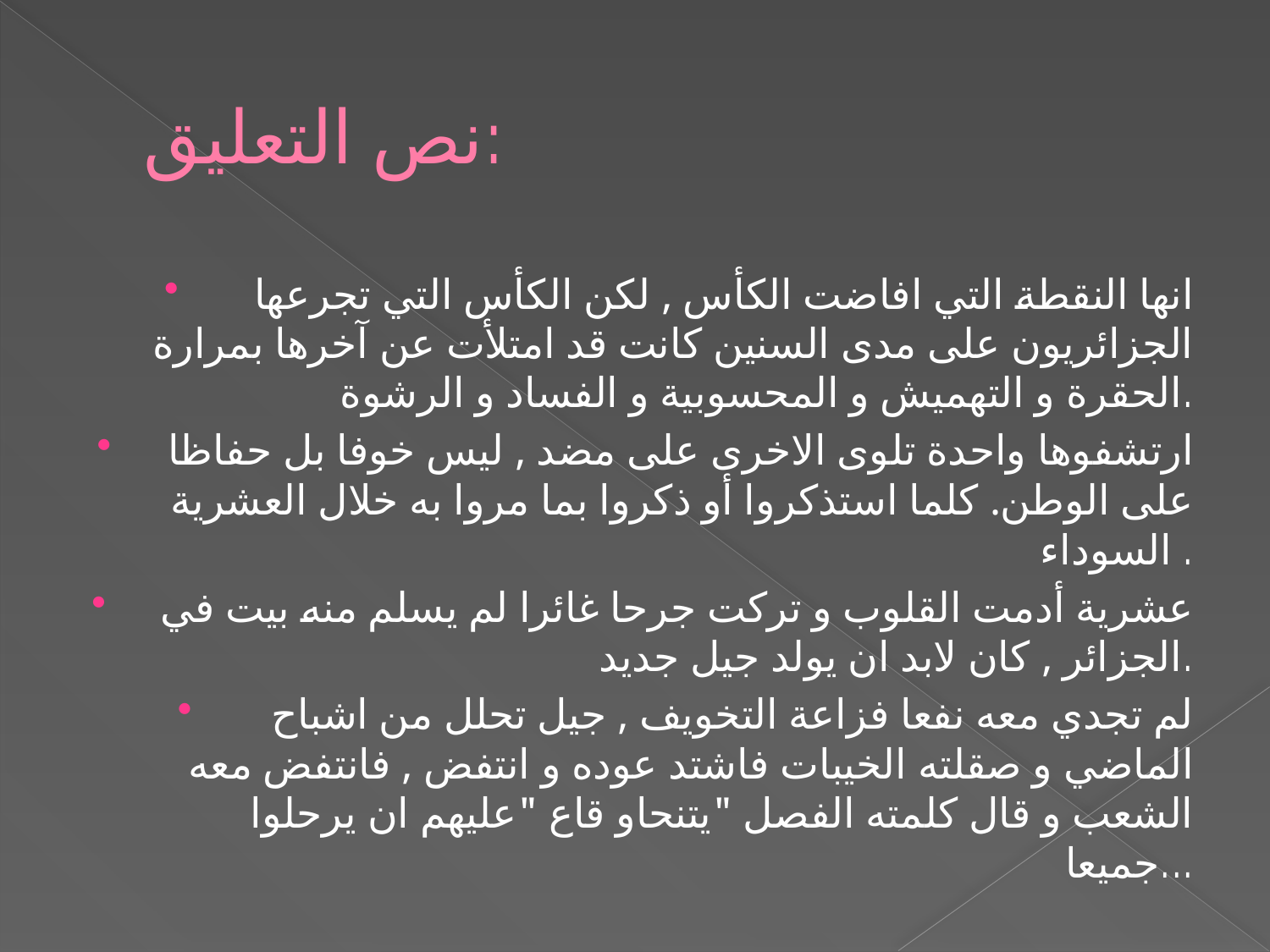

# نص التعليق:
انها النقطة التي افاضت الكأس , لكن الكأس التي تجرعها الجزائريون على مدى السنين كانت قد امتلأت عن آخرها بمرارة الحقرة و التهميش و المحسوبية و الفساد و الرشوة.
ارتشفوها واحدة تلوى الاخرى على مضد , ليس خوفا بل حفاظا على الوطن. كلما استذكروا أو ذكروا بما مروا به خلال العشرية السوداء .
عشرية أدمت القلوب و تركت جرحا غائرا لم يسلم منه بيت في الجزائر , كان لابد ان يولد جيل جديد.
لم تجدي معه نفعا فزاعة التخويف , جيل تحلل من اشباح الماضي و صقلته الخيبات فاشتد عوده و انتفض , فانتفض معه الشعب و قال كلمته الفصل "يتنحاو قاع "عليهم ان يرحلوا جميعا...